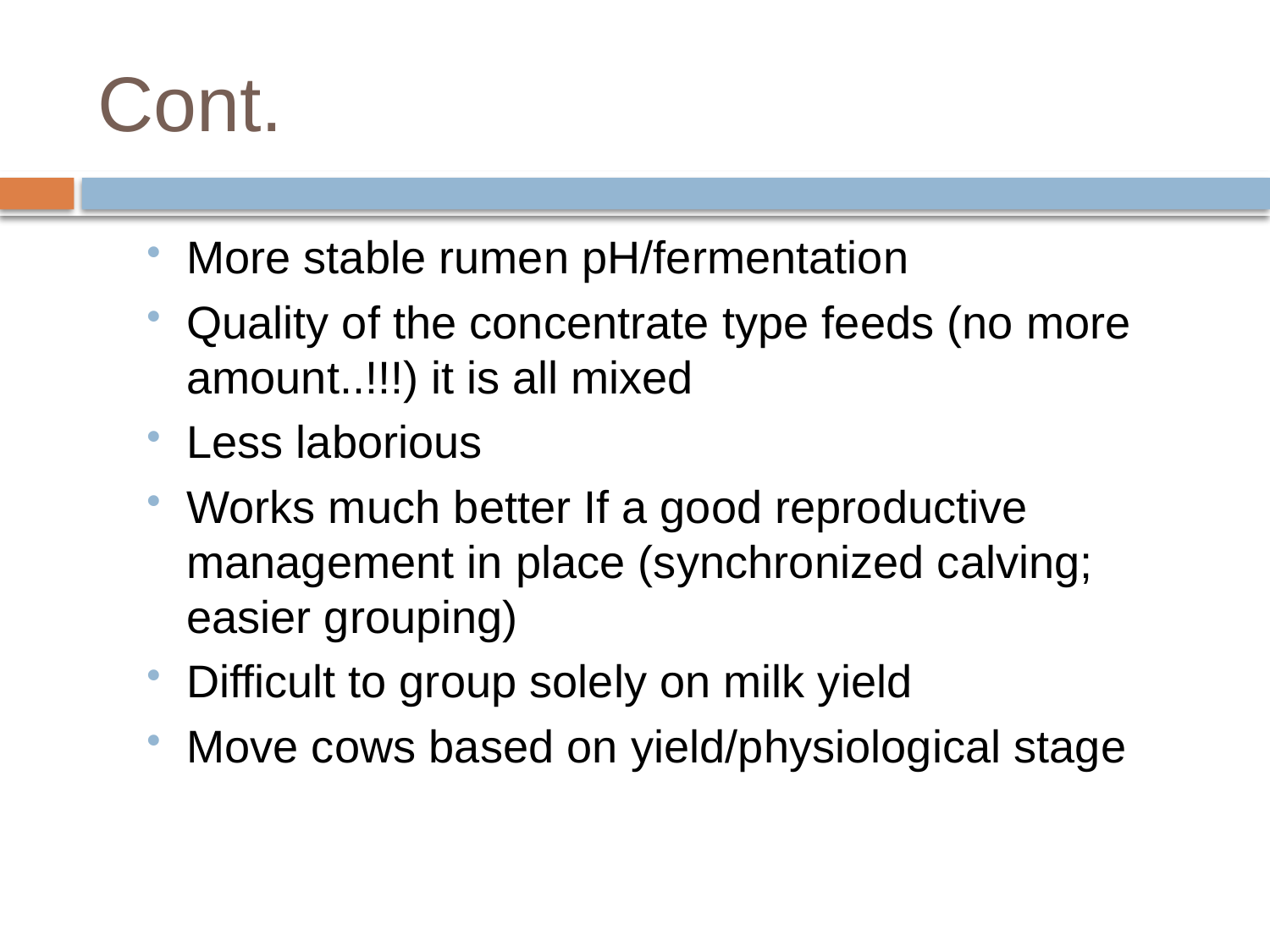

# Cont.
More stable rumen pH/fermentation
Quality of the concentrate type feeds (no more amount..!!!) it is all mixed
Less laborious
Works much better If a good reproductive management in place (synchronized calving; easier grouping)
Difficult to group solely on milk yield
Move cows based on yield/physiological stage